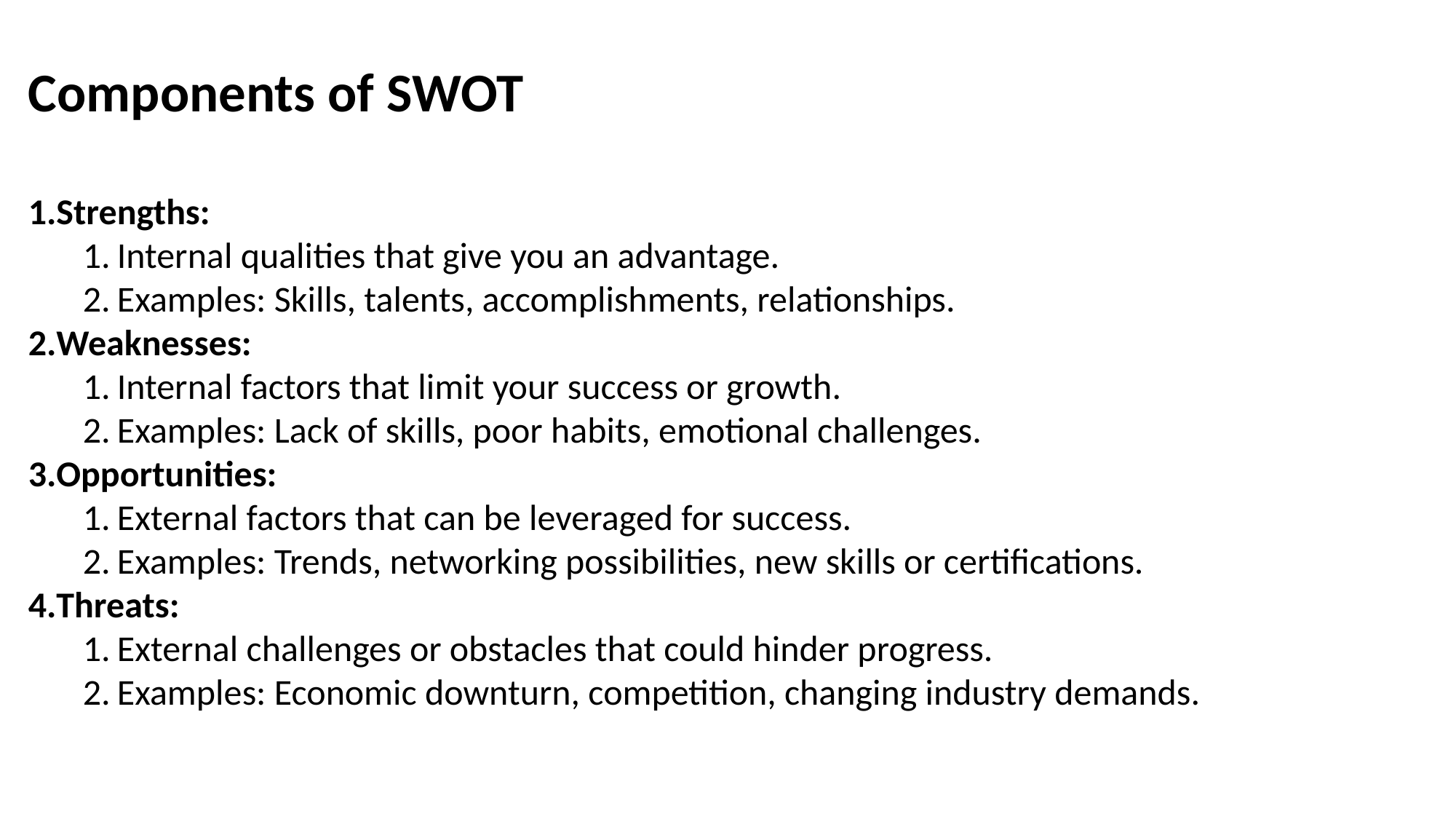

Components of SWOT

Strengths:
Internal qualities that give you an advantage.
Examples: Skills, talents, accomplishments, relationships.
Weaknesses:
Internal factors that limit your success or growth.
Examples: Lack of skills, poor habits, emotional challenges.
Opportunities:
External factors that can be leveraged for success.
Examples: Trends, networking possibilities, new skills or certifications.
Threats:
External challenges or obstacles that could hinder progress.
Examples: Economic downturn, competition, changing industry demands.